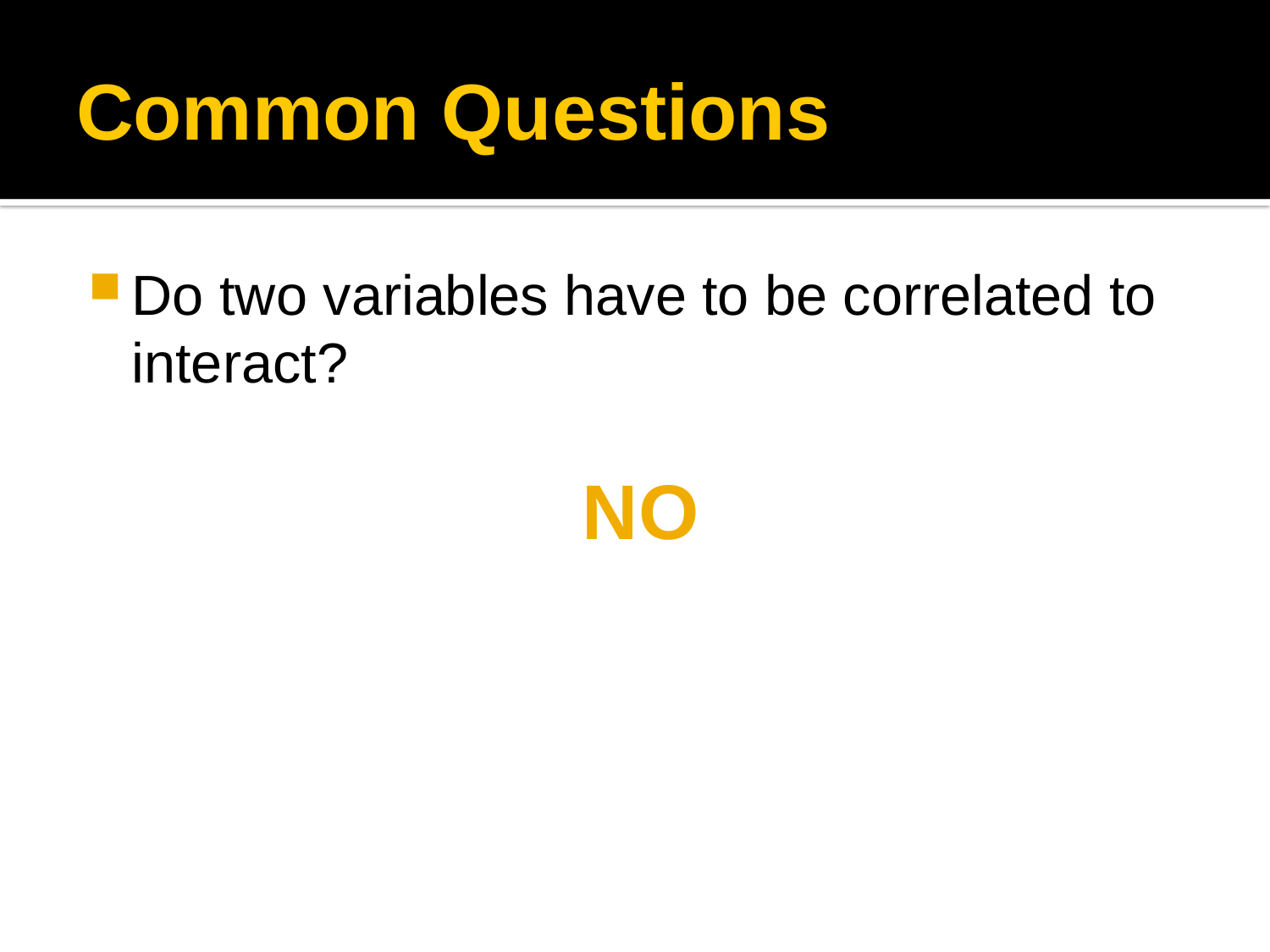

# Common Questions
Do two variables have to be correlated to interact?

NO